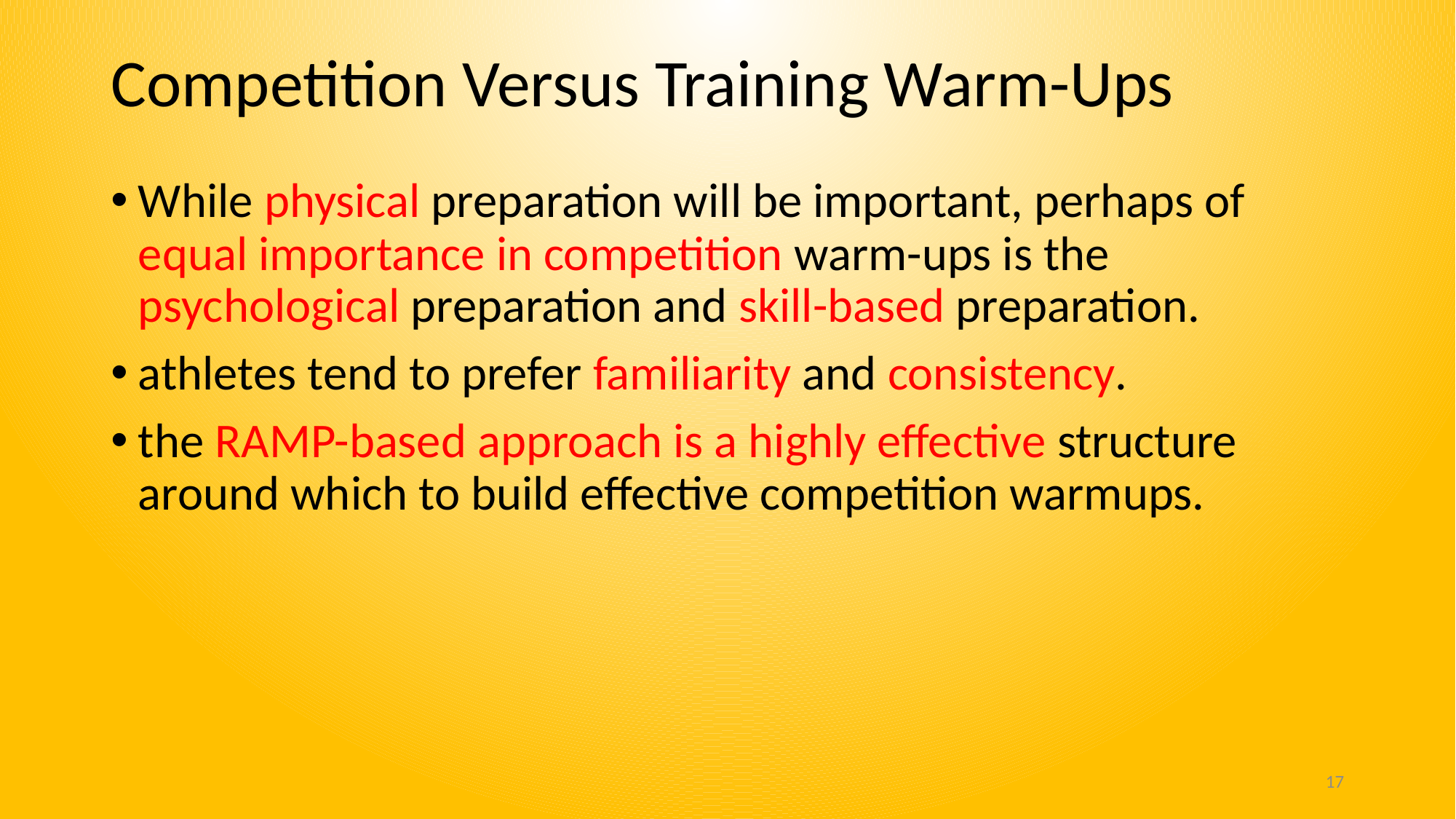

# Competition Versus Training Warm-Ups
While physical preparation will be important, perhaps of equal importance in competition warm-ups is the psychological preparation and skill-based preparation.
athletes tend to prefer familiarity and consistency.
the RAMP-based approach is a highly effective structure around which to build effective competition warmups.

17